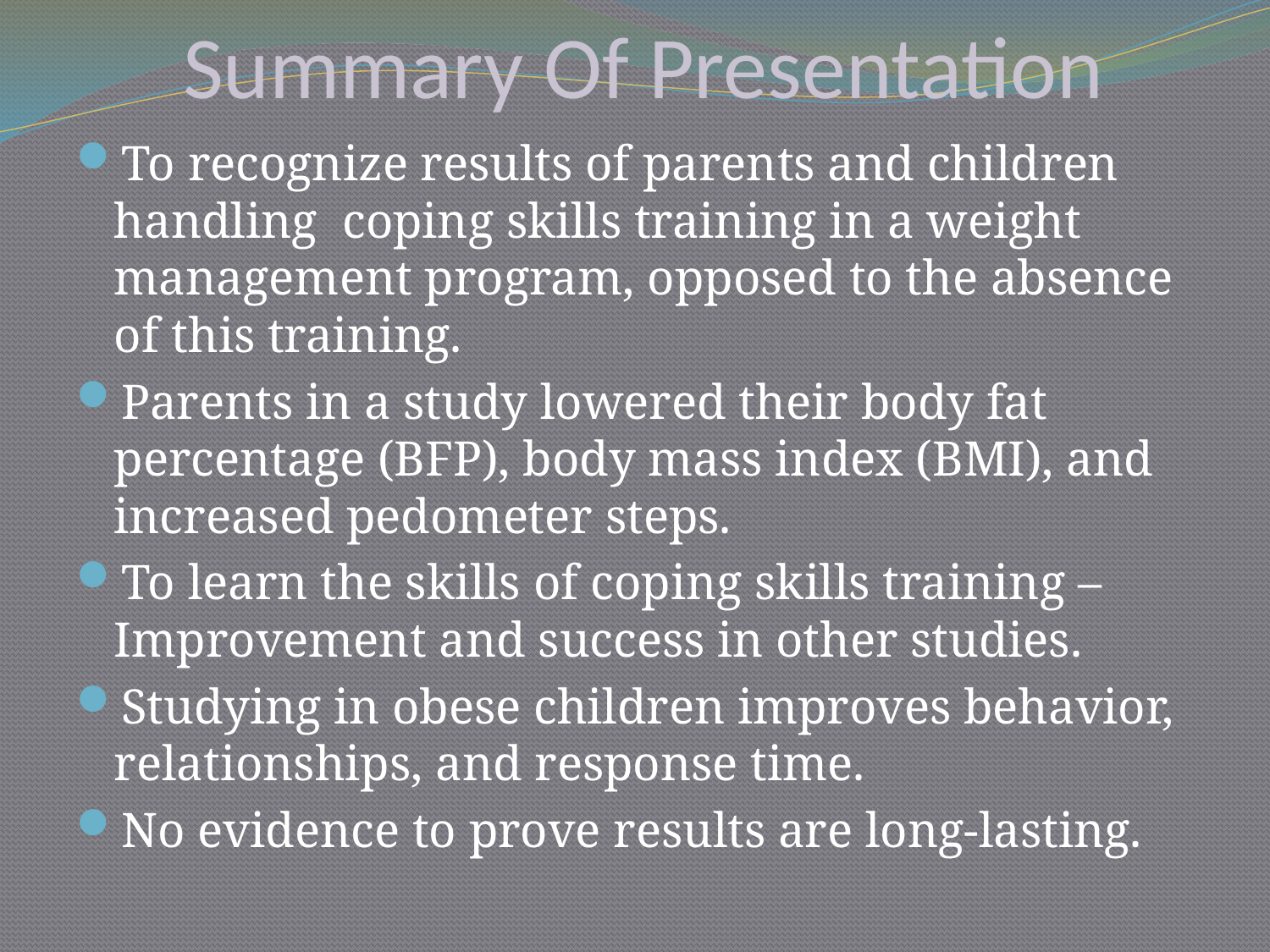

# Summary Of Presentation
To recognize results of parents and children handling  coping skills training in a weight management program, opposed to the absence of this training.
Parents in a study lowered their body fat percentage (BFP), body mass index (BMI), and increased pedometer steps.
To learn the skills of coping skills training – Improvement and success in other studies.
Studying in obese children improves behavior, relationships, and response time.
No evidence to prove results are long-lasting.